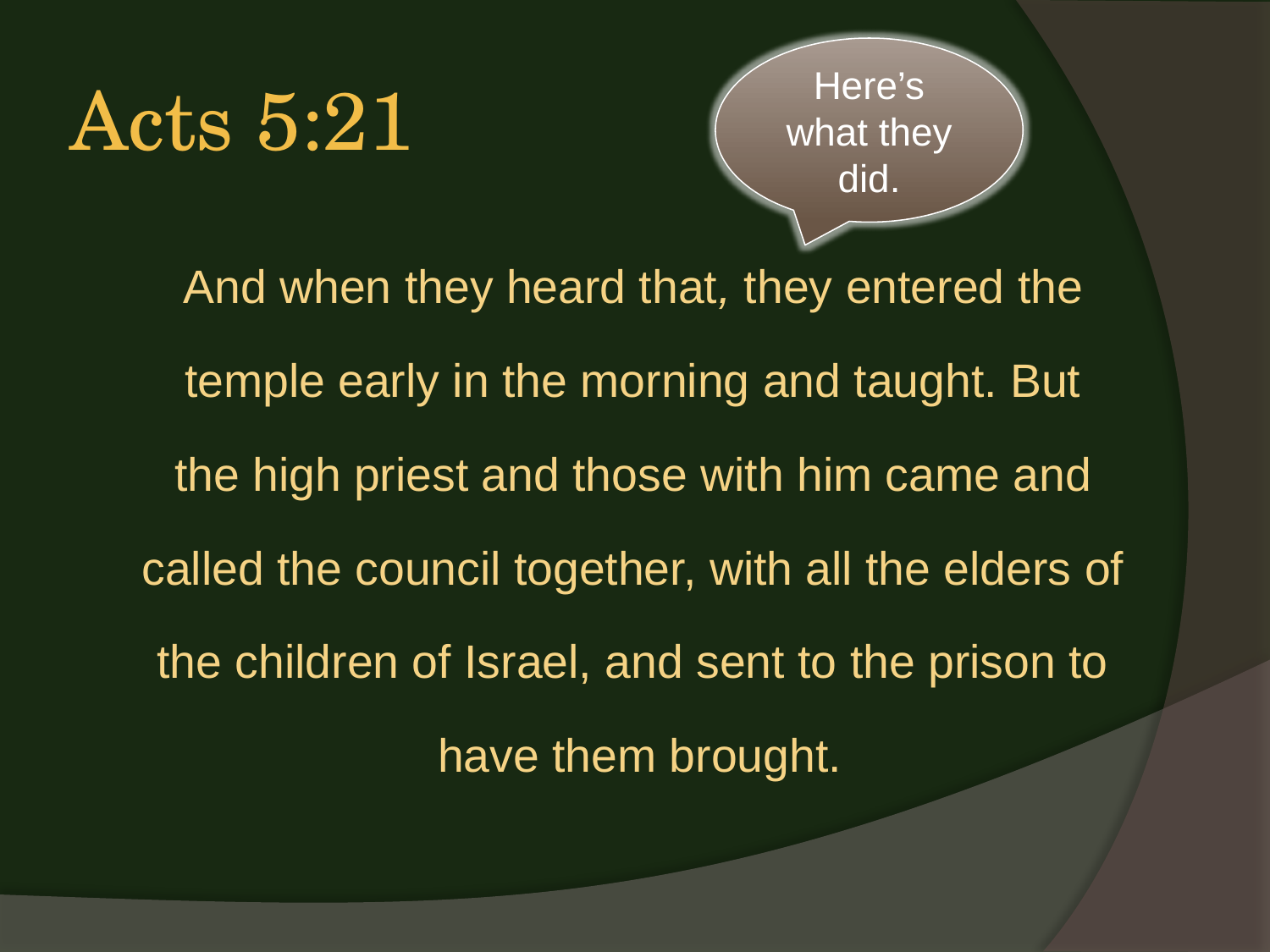

# Acts 5:21
Here’s what they did.
And when they heard that, they entered the
temple early in the morning and taught. But
the high priest and those with him came and
called the council together, with all the elders of
the children of Israel, and sent to the prison to
have them brought.